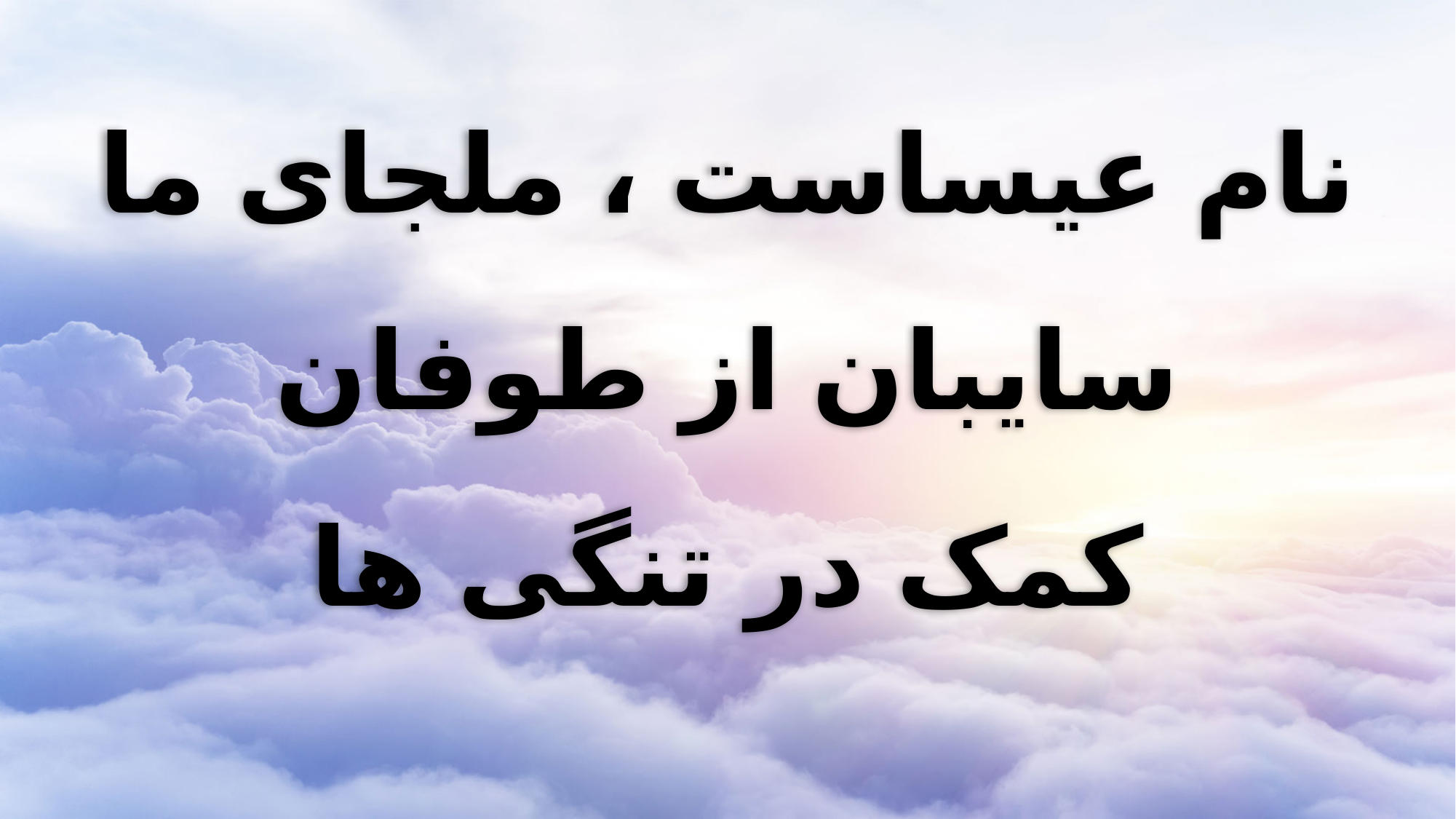

نام عیساست ، ملجای ما
سایبان از طوفان
کمک در تنگی ها